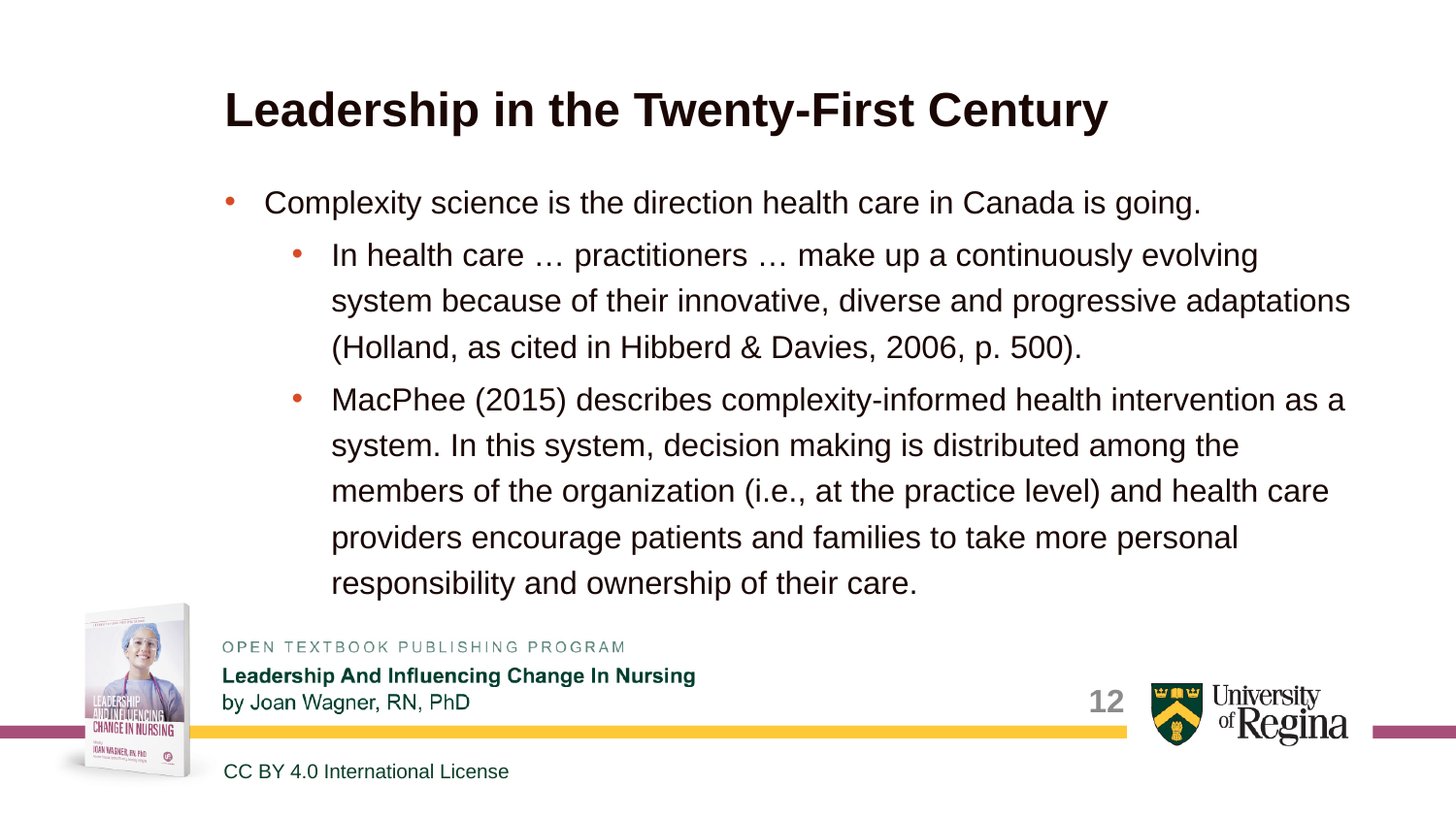

# Leadership in the Twenty-First Century
Complexity science is the direction health care in Canada is going.
In health care … practitioners … make up a continuously evolving system because of their innovative, diverse and progressive adaptations (Holland, as cited in Hibberd & Davies, 2006, p. 500).
MacPhee (2015) describes complexity-informed health intervention as a system. In this system, decision making is distributed among the members of the organization (i.e., at the practice level) and health care providers encourage patients and families to take more personal responsibility and ownership of their care.
12
CC BY 4.0 International License